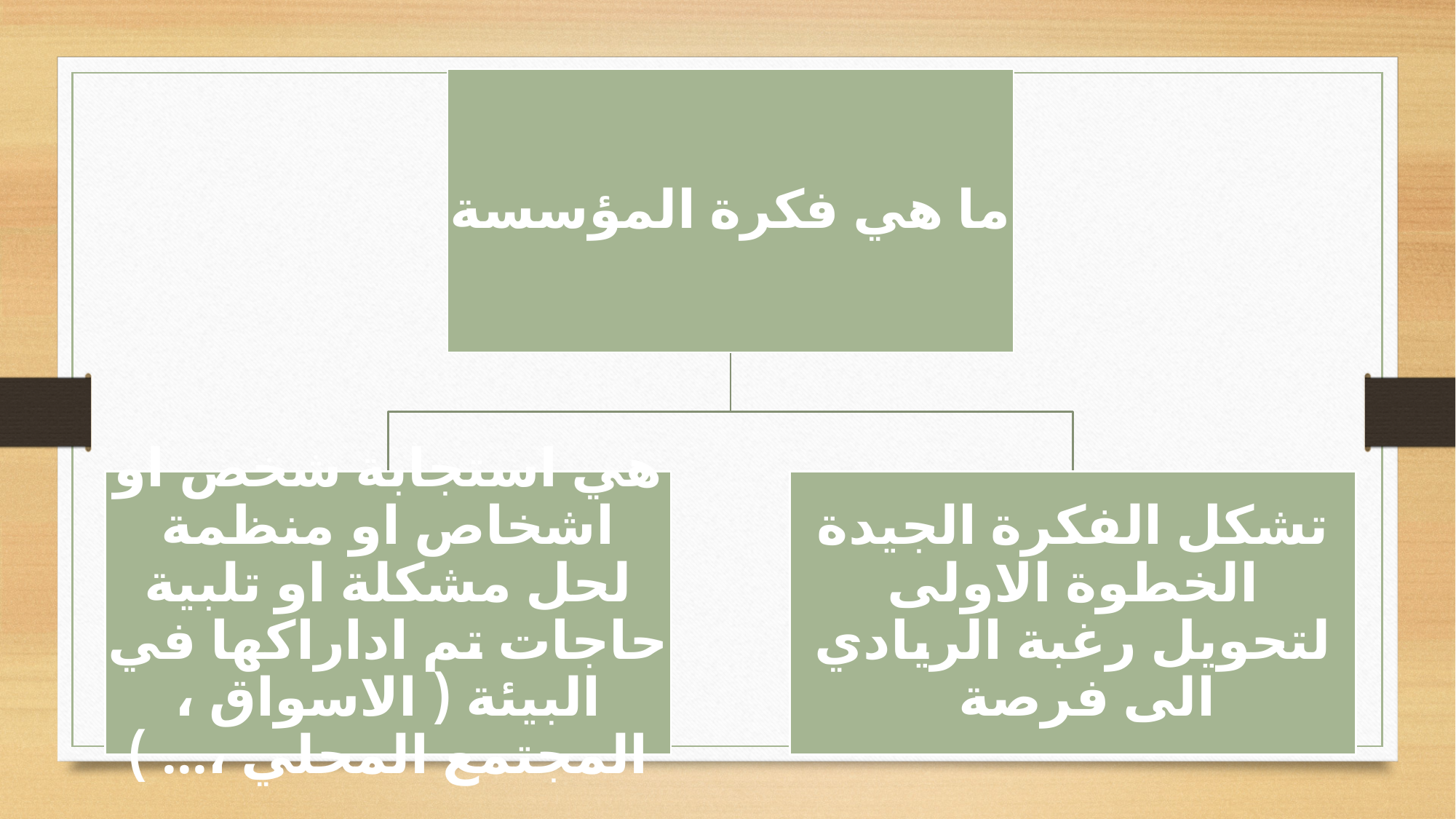

ما هي فكرة المؤسسة
هي استجابة شخص او اشخاص او منظمة لحل مشكلة او تلبية حاجات تم اداراكها في البيئة ( الاسواق ، المجتمع المحلي ،... )
تشكل الفكرة الجيدة الخطوة الاولى لتحويل رغبة الريادي الى فرصة